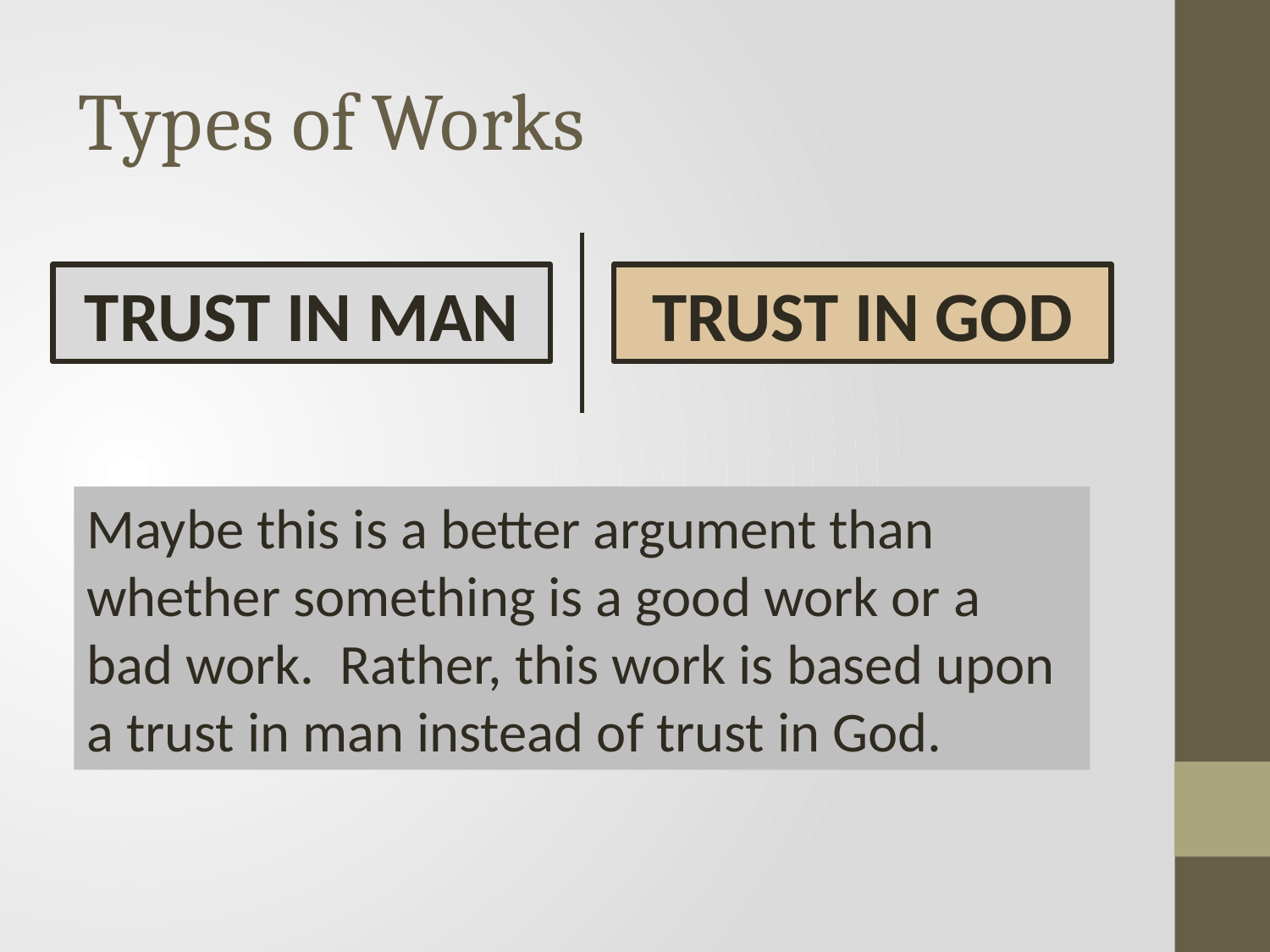

# Types of Works
TRUST IN MAN
TRUST IN GOD
Maybe this is a better argument than whether something is a good work or a bad work.  Rather, this work is based upon a trust in man instead of trust in God.